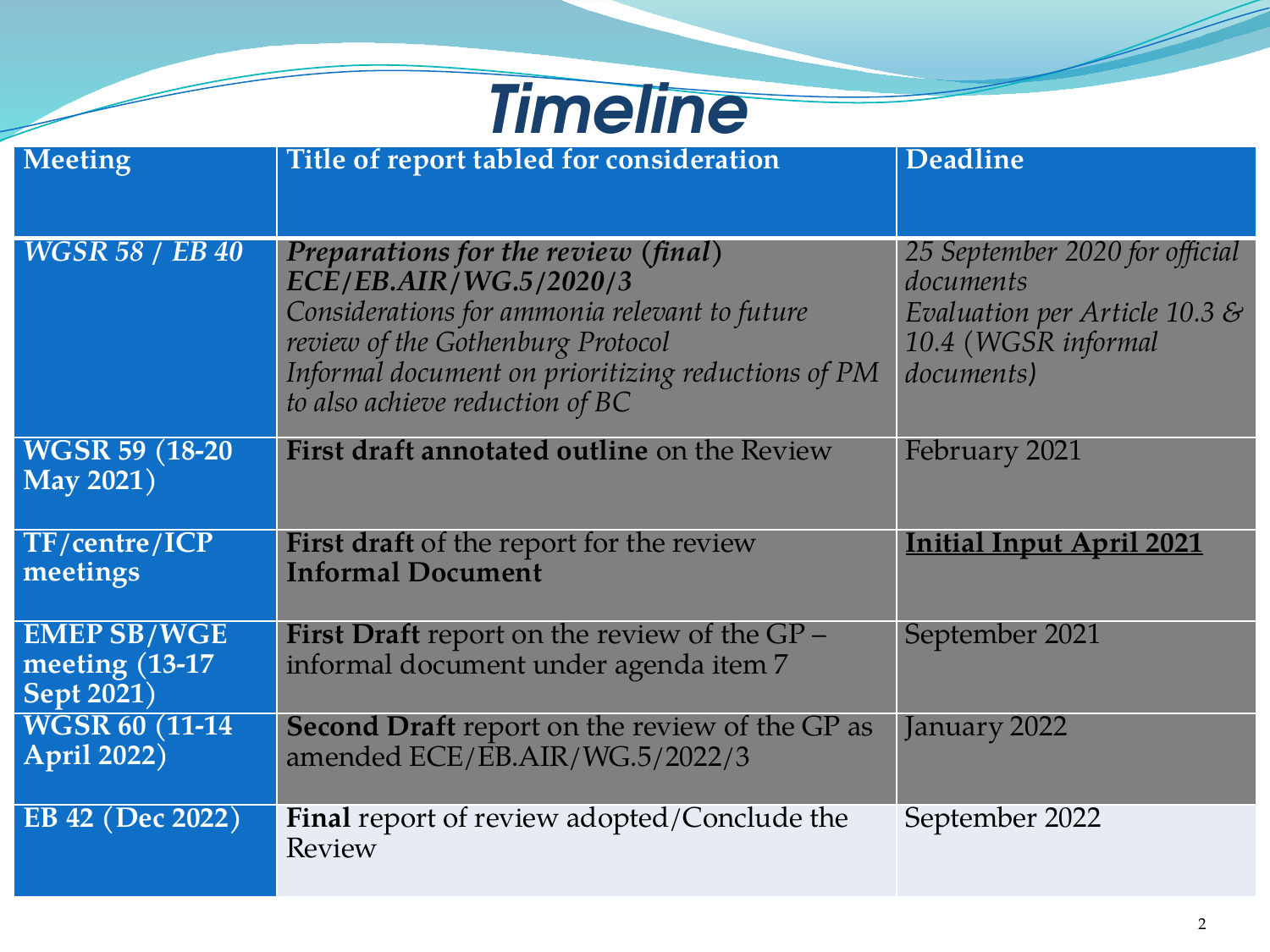

# Timeline
| Meeting | Title of report tabled for consideration | Deadline |
| --- | --- | --- |
| WGSR 58 / EB 40 | Preparations for the review (final) ECE/EB.AIR/WG.5/2020/3 Considerations for ammonia relevant to future review of the Gothenburg Protocol Informal document on prioritizing reductions of PM to also achieve reduction of BC | 25 September 2020 for official documents Evaluation per Article 10.3 & 10.4 (WGSR informal documents) |
| WGSR 59 (18-20 May 2021) | First draft annotated outline on the Review | February 2021 |
| TF/centre/ICP meetings | First draft of the report for the review Informal Document | Initial Input April 2021 |
| EMEP SB/WGE meeting (13-17 Sept 2021) | First Draft report on the review of the GP – informal document under agenda item 7 | September 2021 |
| WGSR 60 (11-14 April 2022) | Second Draft report on the review of the GP as amended ECE/EB.AIR/WG.5/2022/3 | January 2022 |
| EB 42 (Dec 2022) | Final report of review adopted/Conclude the Review | September 2022 |

2